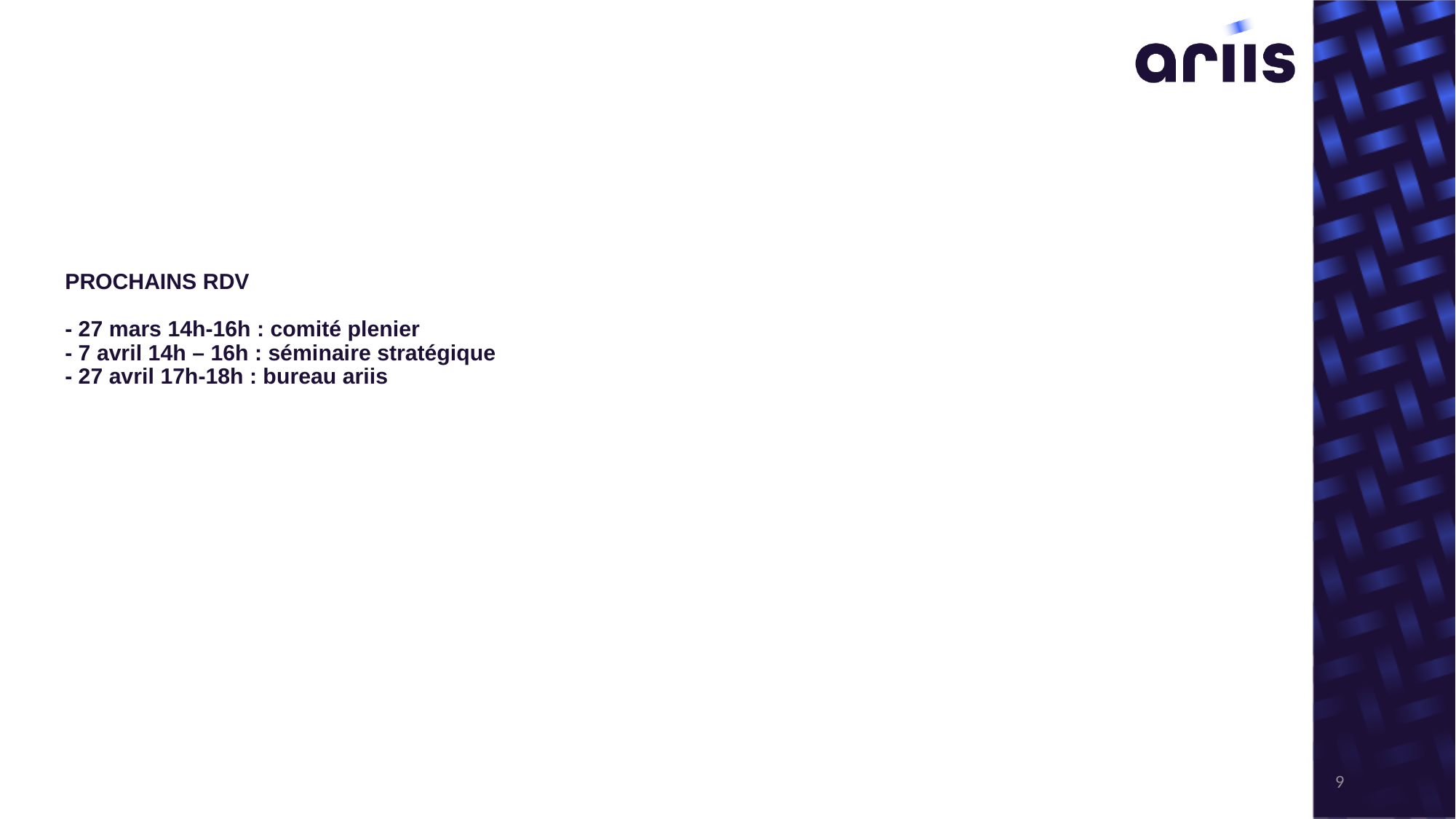

# PROCHAINS RDV - 27 mars 14h-16h : comité plenier - 7 avril 14h – 16h : séminaire stratégique - 27 avril 17h-18h : bureau ariis
9